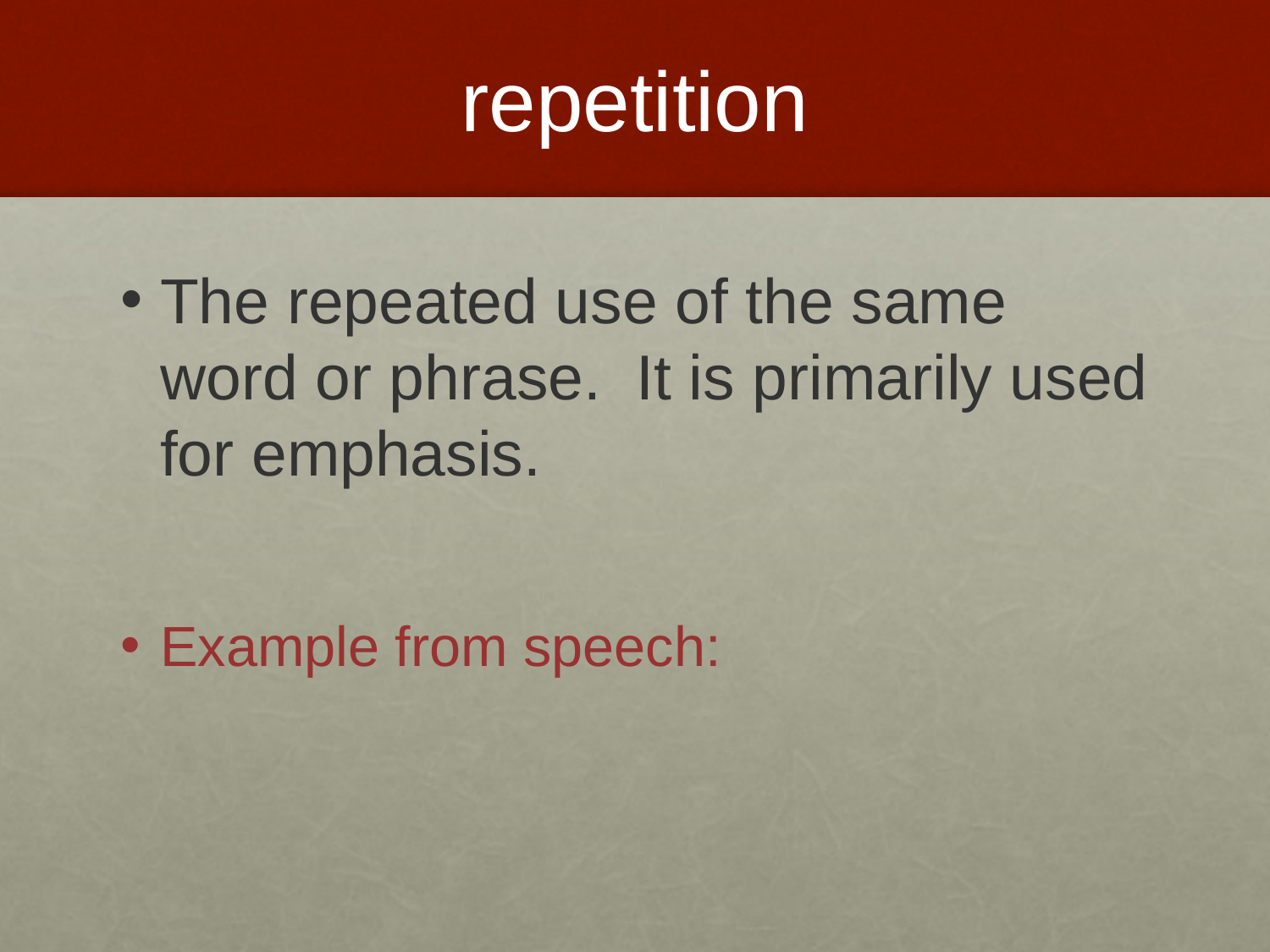

# repetition
The repeated use of the same word or phrase.  It is primarily used for emphasis.

Example from speech: